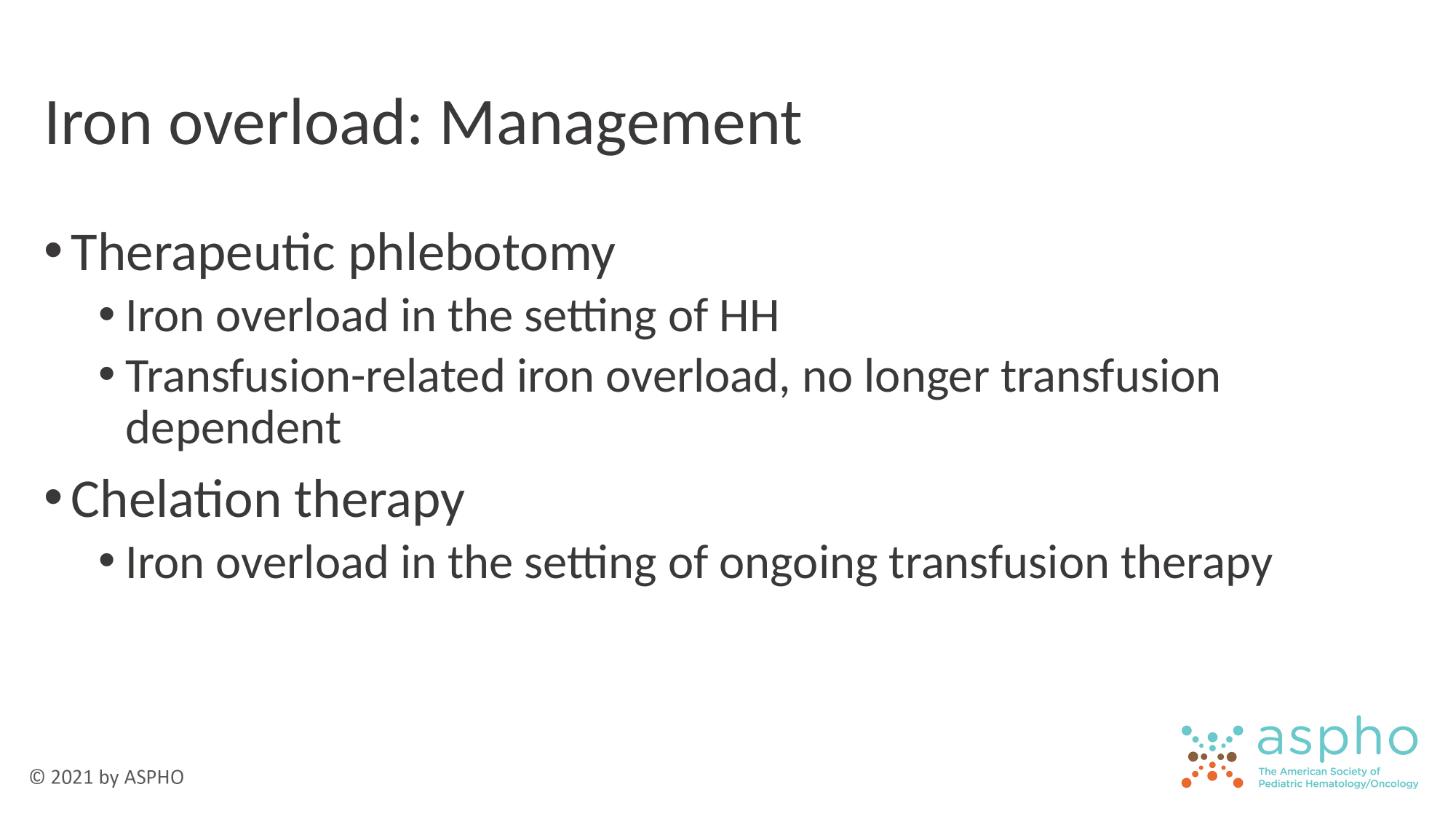

# Iron overload: Management
Therapeutic phlebotomy
Iron overload in the setting of HH
Transfusion-related iron overload, no longer transfusion dependent
Chelation therapy
Iron overload in the setting of ongoing transfusion therapy